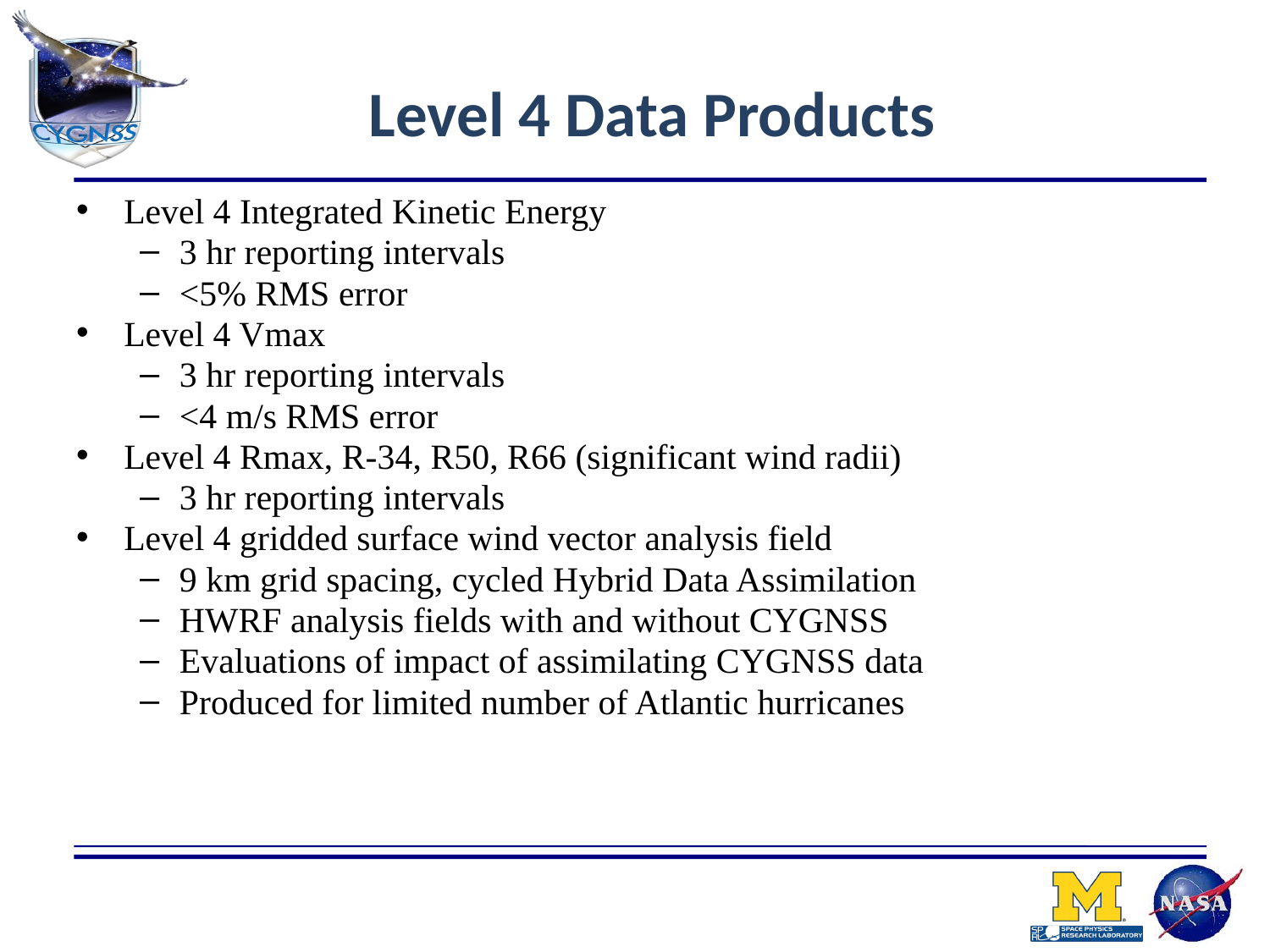

# Level 4 Data Products
Level 4 Integrated Kinetic Energy
3 hr reporting intervals
<5% RMS error
Level 4 Vmax
3 hr reporting intervals
<4 m/s RMS error
Level 4 Rmax, R-34, R50, R66 (significant wind radii)
3 hr reporting intervals
Level 4 gridded surface wind vector analysis field
9 km grid spacing, cycled Hybrid Data Assimilation
HWRF analysis fields with and without CYGNSS
Evaluations of impact of assimilating CYGNSS data
Produced for limited number of Atlantic hurricanes